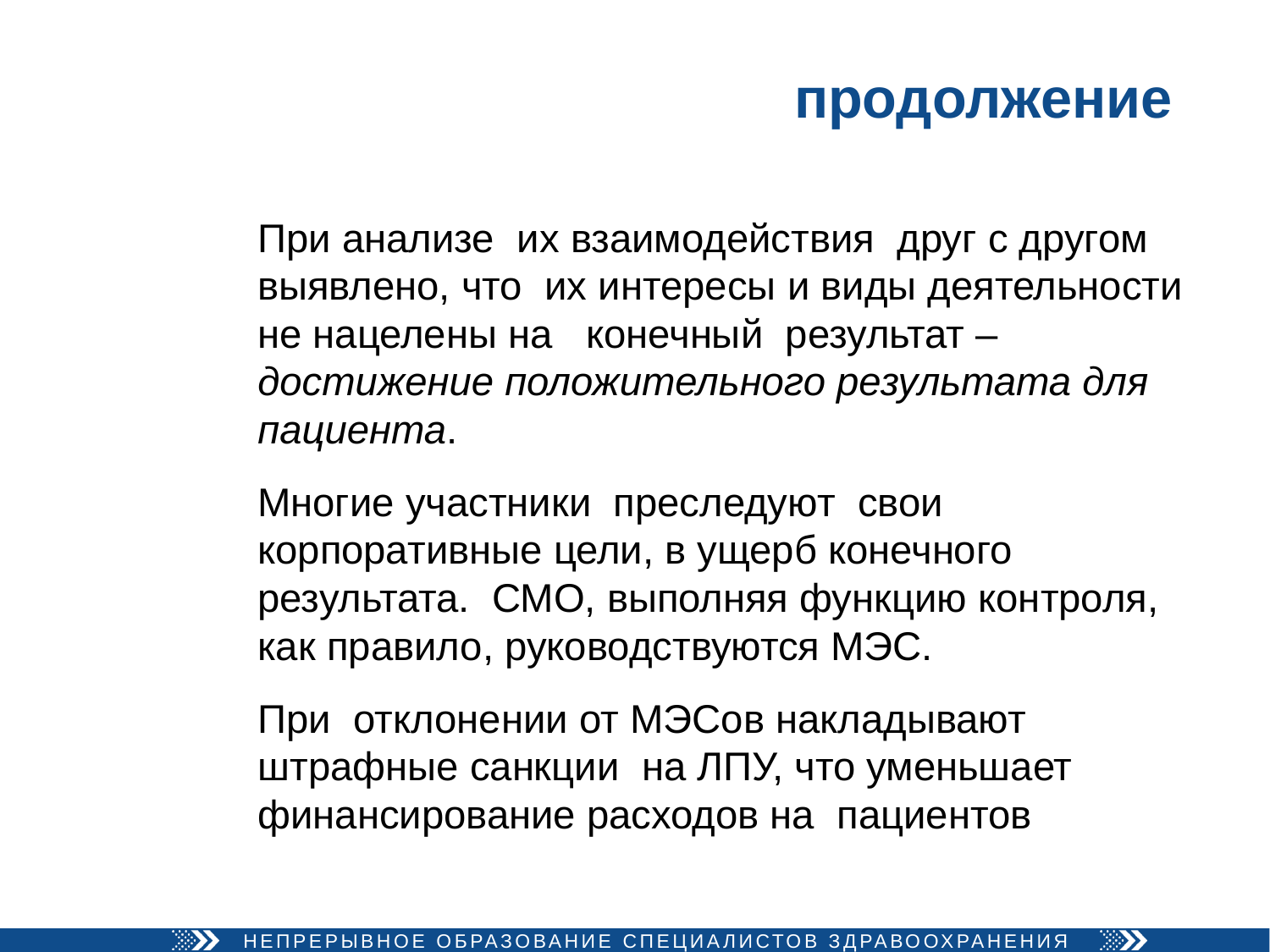

# продолжение
При анализе  их взаимодействия  друг с другом   выявлено, что  их интересы и виды деятельности не нацелены на   конечный  результат – достижение положительного результата для пациента.
Многие участники  преследуют  свои корпоративные цели, в ущерб конечного результата.  СМО, выполняя функцию контроля, как правило, руководствуются МЭС.
При  отклонении от МЭСов накладывают штрафные санкции  на ЛПУ, что уменьшает  финансирование расходов на  пациентов